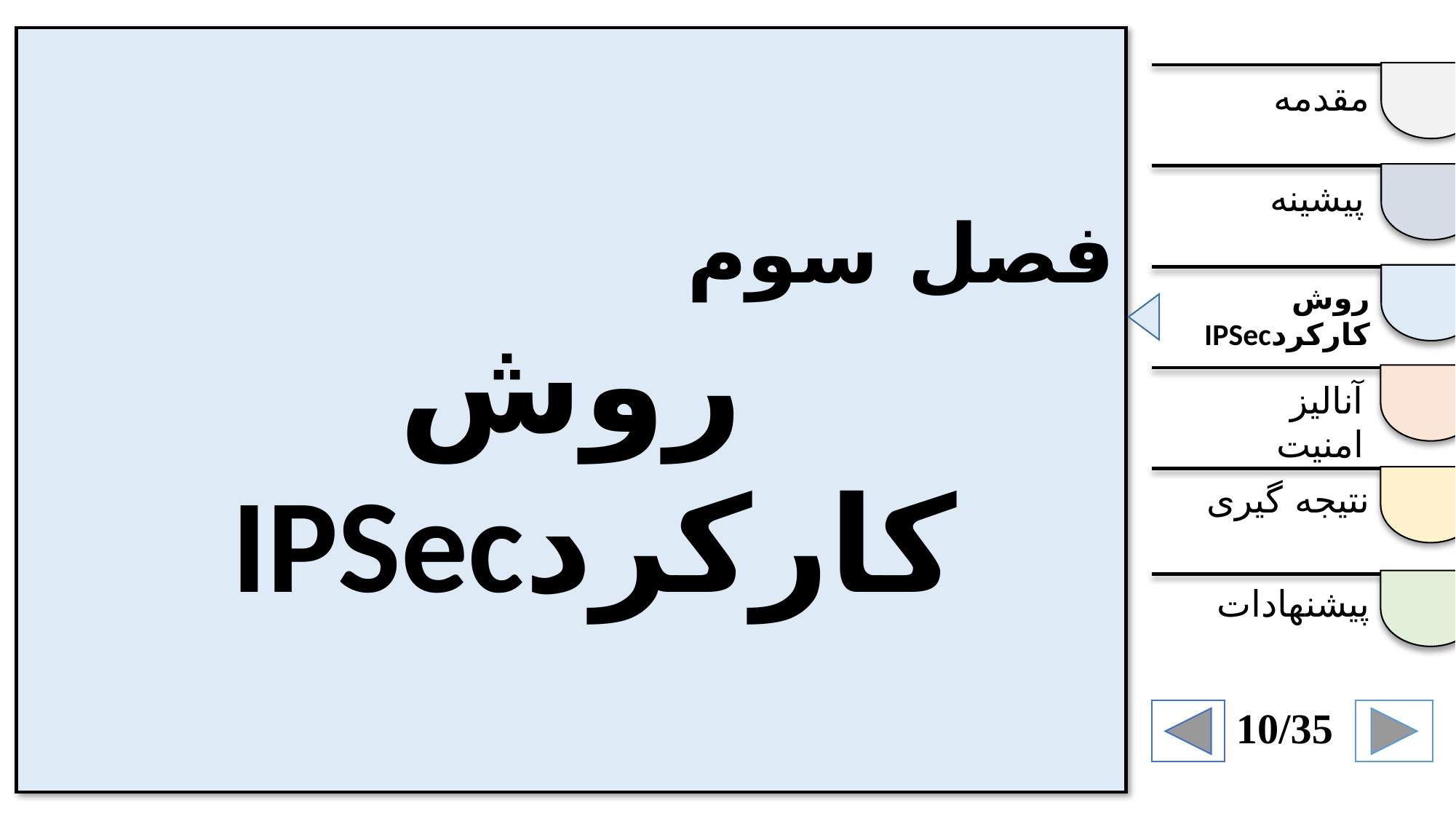

فصل سوم
روش کارکردIPSec

مقدمه

 پیشینه

روش کارکردIPSec

آنالیز امنیت

نتیجه گیری

پیشنهادات
10/35